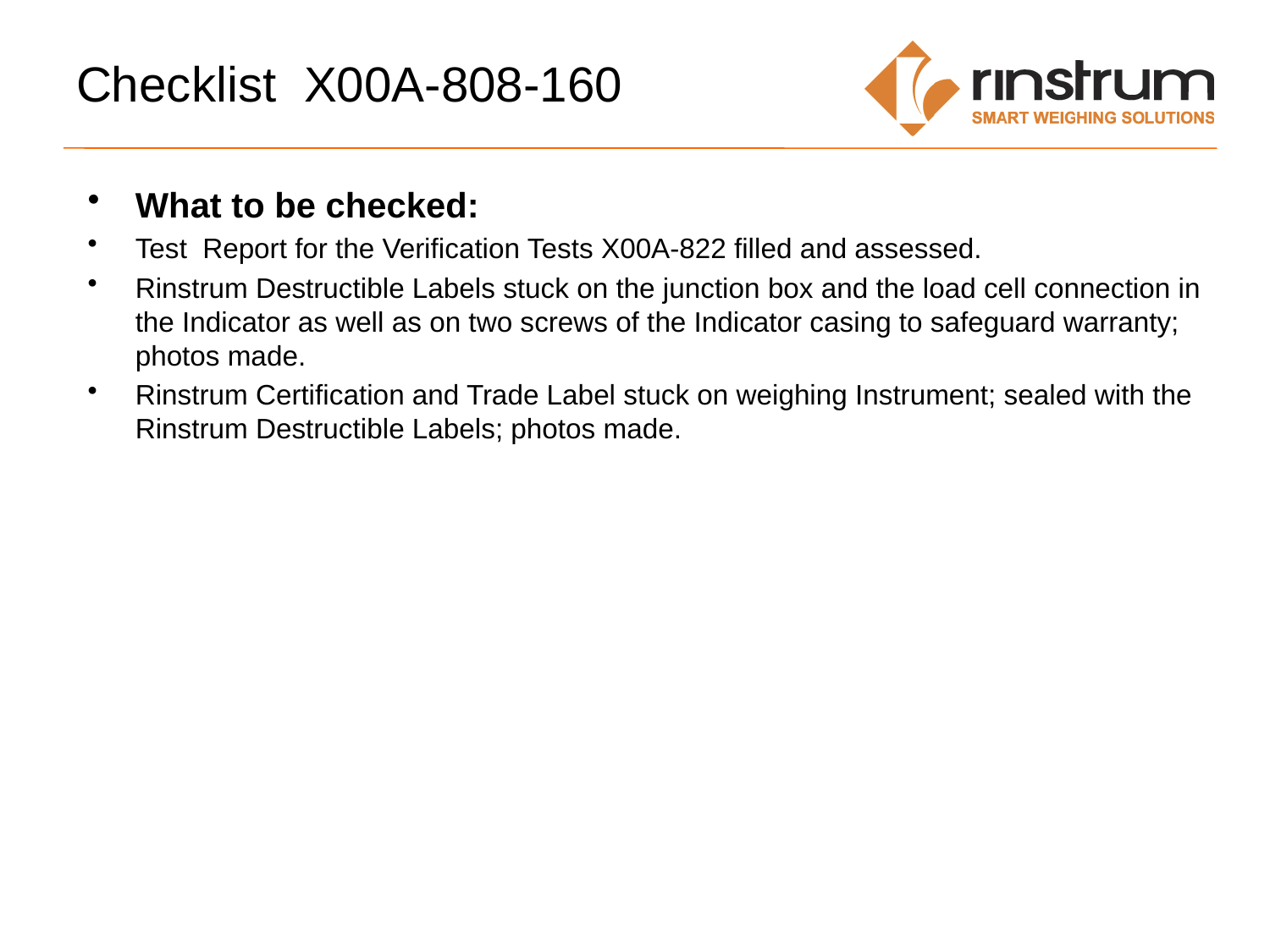

# Checklist  X00A-808-160
What to be checked:
Test  Report for the Verification Tests X00A-822 filled and assessed.
Rinstrum Destructible Labels stuck on the junction box and the load cell connection in the Indicator as well as on two screws of the Indicator casing to safeguard warranty; photos made.
Rinstrum Certification and Trade Label stuck on weighing Instrument; sealed with the Rinstrum Destructible Labels; photos made.